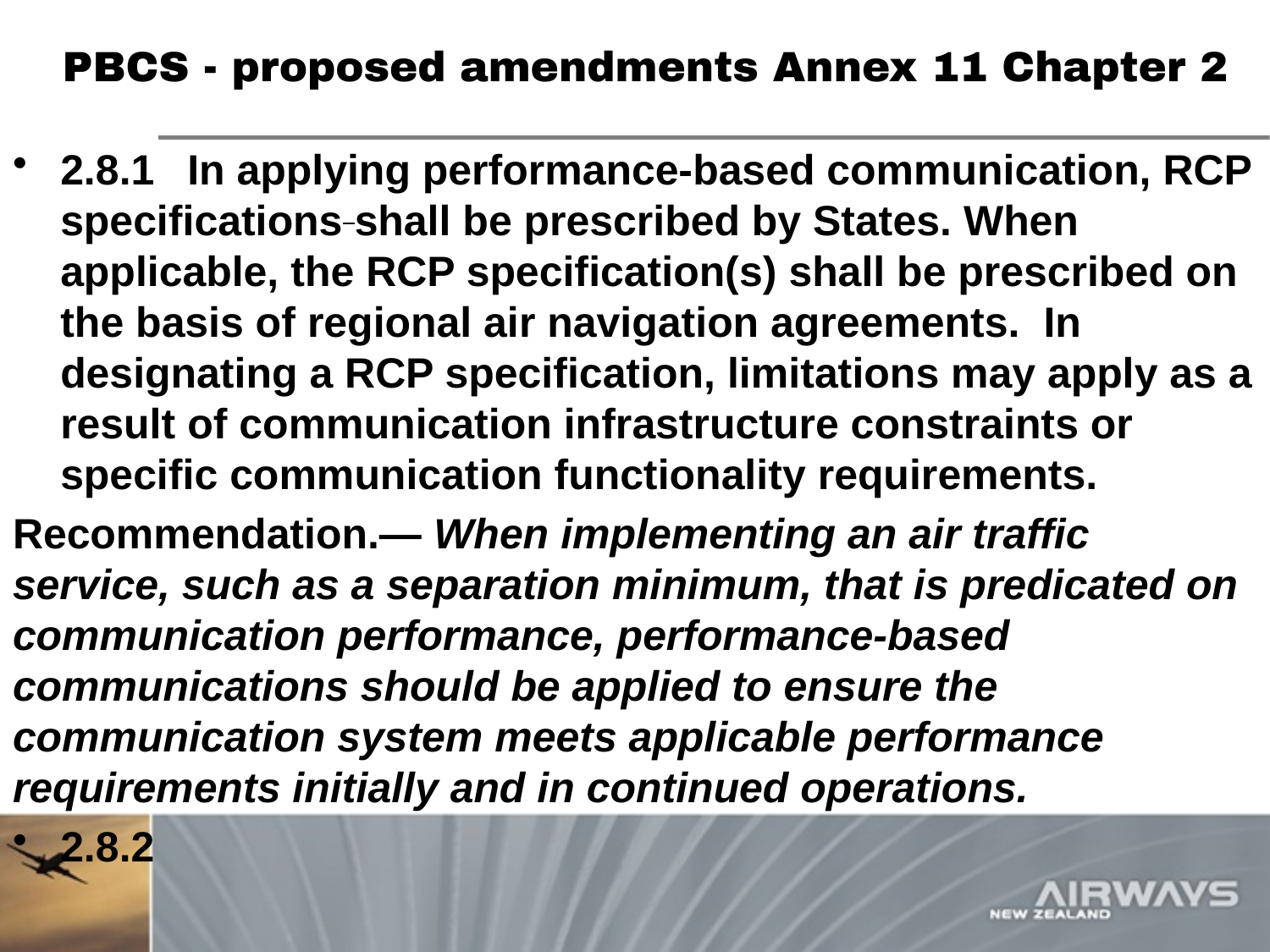

# PBCS - proposed amendments Annex 11 Chapter 2
2.8.1	In applying performance-based communication, RCP specifications shall be prescribed by States. When applicable, the RCP specification(s) shall be prescribed on the basis of regional air navigation agreements.  In designating a RCP specification, limitations may apply as a result of communication infrastructure constraints or specific communication functionality requirements.
Recommendation.— When implementing an air traffic service, such as a separation minimum, that is predicated on communication performance, performance-based communications should be applied to ensure the communication system meets applicable performance requirements initially and in continued operations.
2.8.2